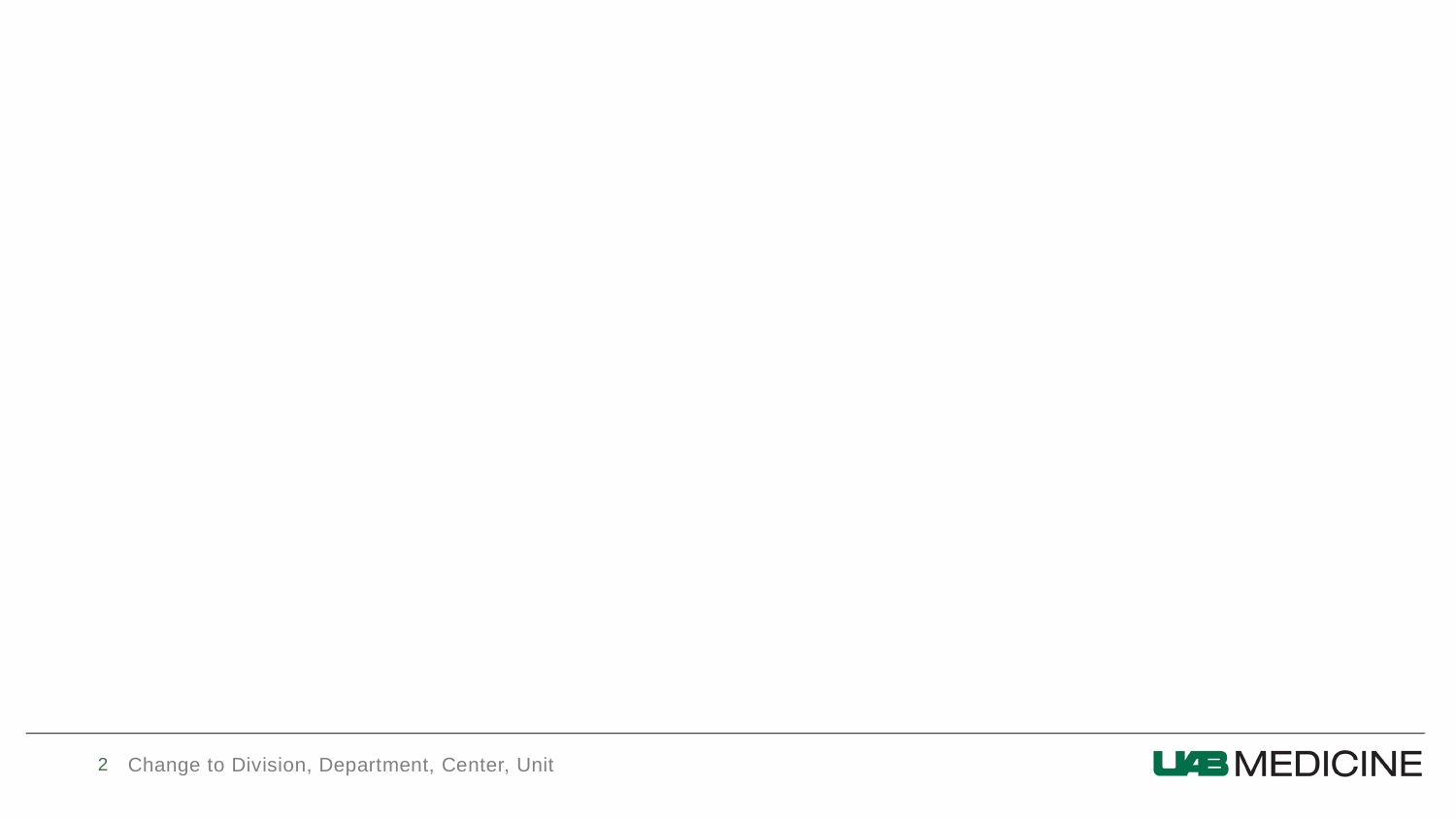

#

2
Change to Division, Department, Center, Unit